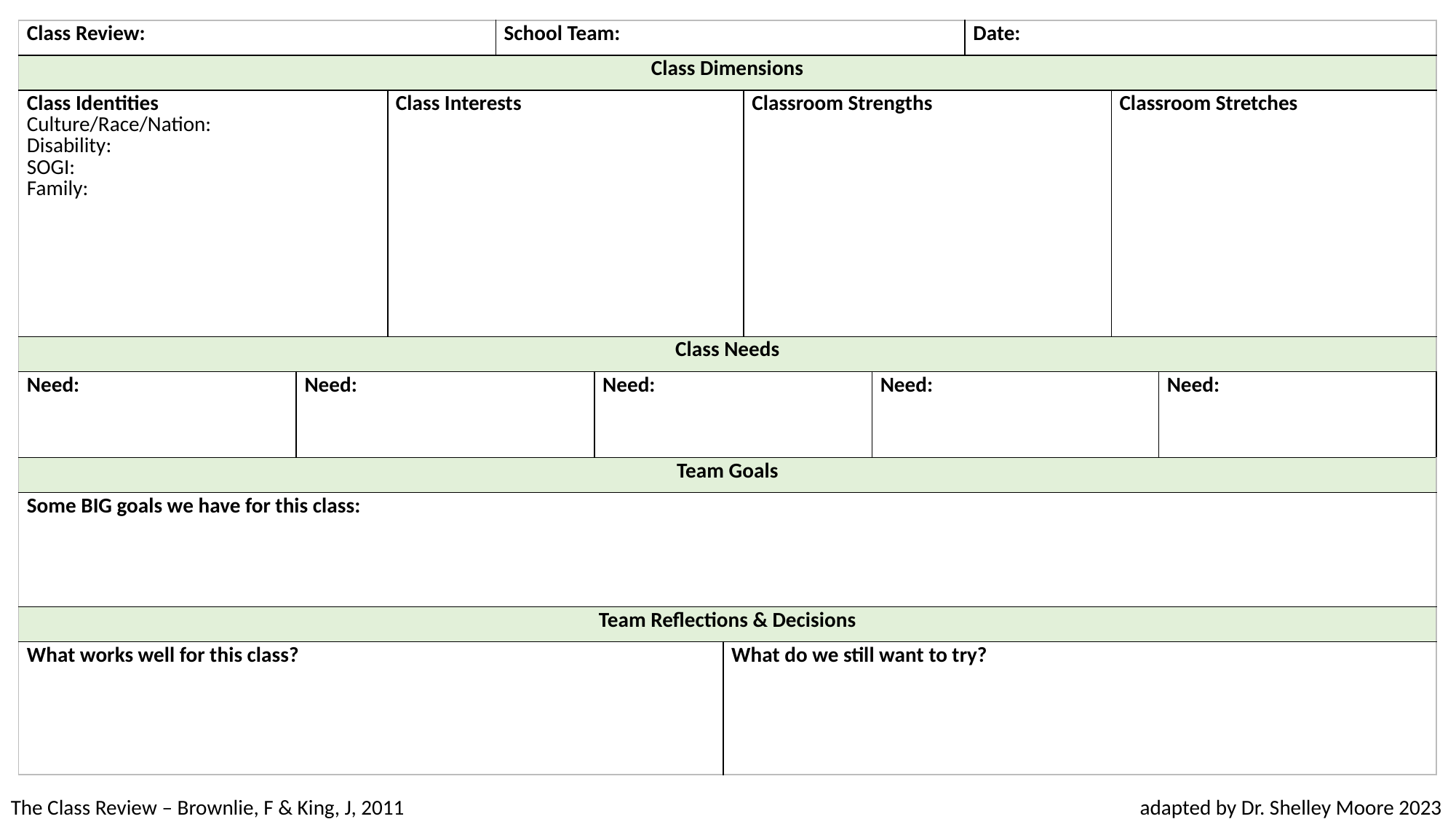

| Class Review: |  |  | School Team: |  |  |  |  | Date: |  |  |
| --- | --- | --- | --- | --- | --- | --- | --- | --- | --- | --- |
| Class Dimensions |  |  |  |  |  |  |  |  |  |  |
| Class Identities Culture/Race/Nation: Disability: SOGI: Family: |  | Class Interests | Classroom Strengths - memorization, sharing, speaking ideas, strong math/ math facts, chatty, social, German community, low German (oral), many shared experiences, get along (many are related), giving and generous, identity |  | Classroom Strengths creative, drawing, working together, supporting and helping each other, encourage each other, love learning, flexible, persuasive, a group that is very independent, persevere, kind, clean up after, work hard, coping-showing a lot growth | Classroom Strengths |  | Classroom Stretches All ELL learners, engagement, a lot needs, range of abilities, literacy level, resources are not accessible for them to understand, have limited experiences, sometimes have a hard time because they are together all the time, some individual struggle to fit, a lot of needs | Classroom Stretches |  |
| Class Needs |  |  |  |  |  |  |  |  |  |  |
| Need: | Need: |  |  | Need: |  |  | Need: |  |  | Need: |
| Team Goals |  |  |  |  |  |  |  |  |  |  |
| Some BIG goals we have for this class: |  |  |  |  |  |  |  |  |  |  |
| Team Reflections & Decisions |  |  |  |  |  |  |  |  |  |  |
| What works well for this class? |  |  |  |  | What do we still want to try? |  |  |  |  |  |
The Class Review – Brownlie, F & King, J, 2011				         			        adapted by Dr. Shelley Moore 2023